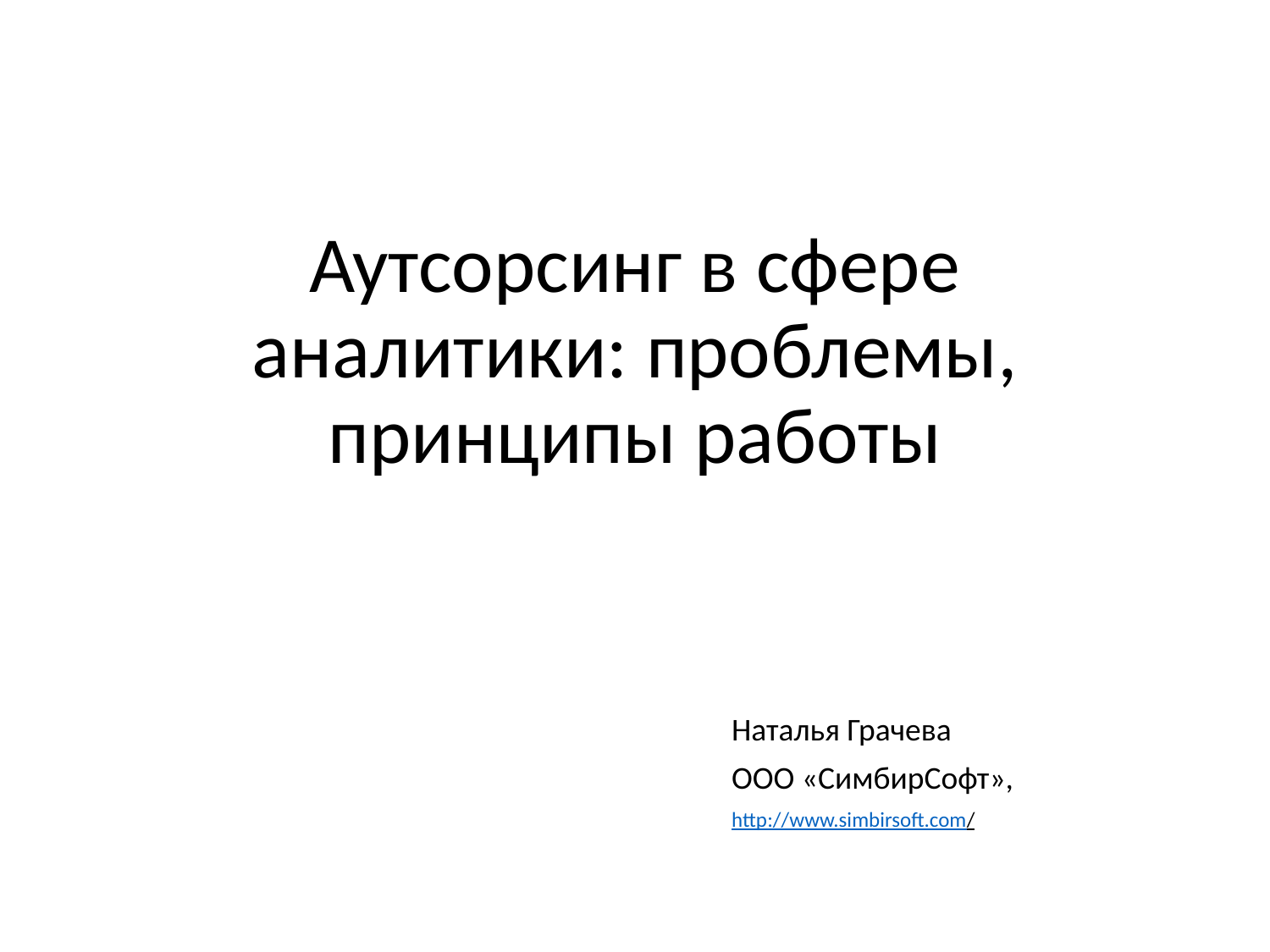

# Аутсорсинг в сфере аналитики: проблемы, принципы работы
Наталья Грачева
ООО «СимбирСофт»,
http://www.simbirsoft.com/